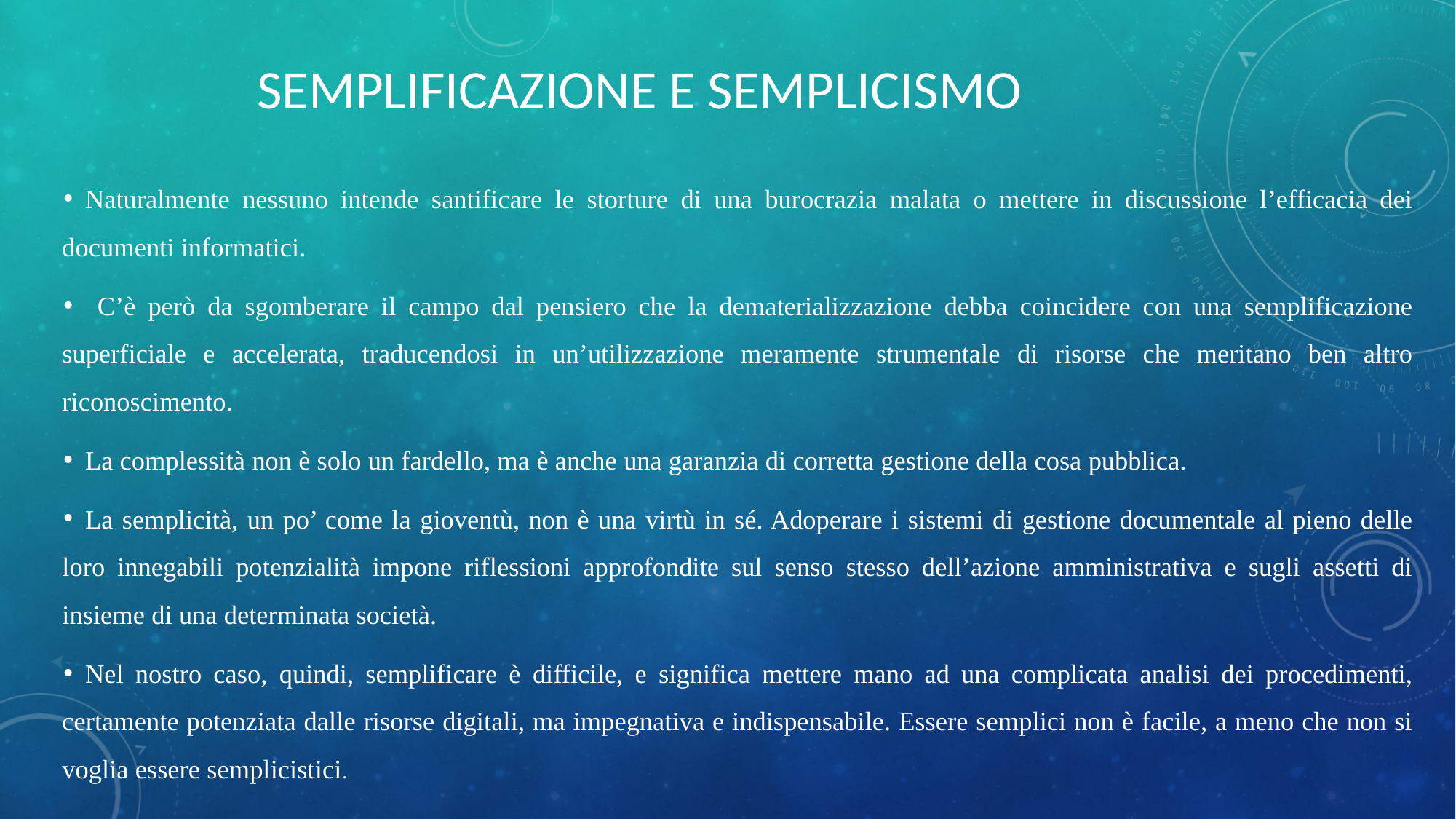

# Semplificazione e semplicismo
Naturalmente nessuno intende santificare le storture di una burocrazia malata o mettere in discussione l’efficacia dei documenti informatici.
 C’è però da sgomberare il campo dal pensiero che la dematerializzazione debba coincidere con una semplificazione superficiale e accelerata, traducendosi in un’utilizzazione meramente strumentale di risorse che meritano ben altro riconoscimento.
La complessità non è solo un fardello, ma è anche una garanzia di corretta gestione della cosa pubblica.
La semplicità, un po’ come la gioventù, non è una virtù in sé. Adoperare i sistemi di gestione documentale al pieno delle loro innegabili potenzialità impone riflessioni approfondite sul senso stesso dell’azione amministrativa e sugli assetti di insieme di una determinata società.
Nel nostro caso, quindi, semplificare è difficile, e significa mettere mano ad una complicata analisi dei procedimenti, certamente potenziata dalle risorse digitali, ma impegnativa e indispensabile. Essere semplici non è facile, a meno che non si voglia essere semplicistici.